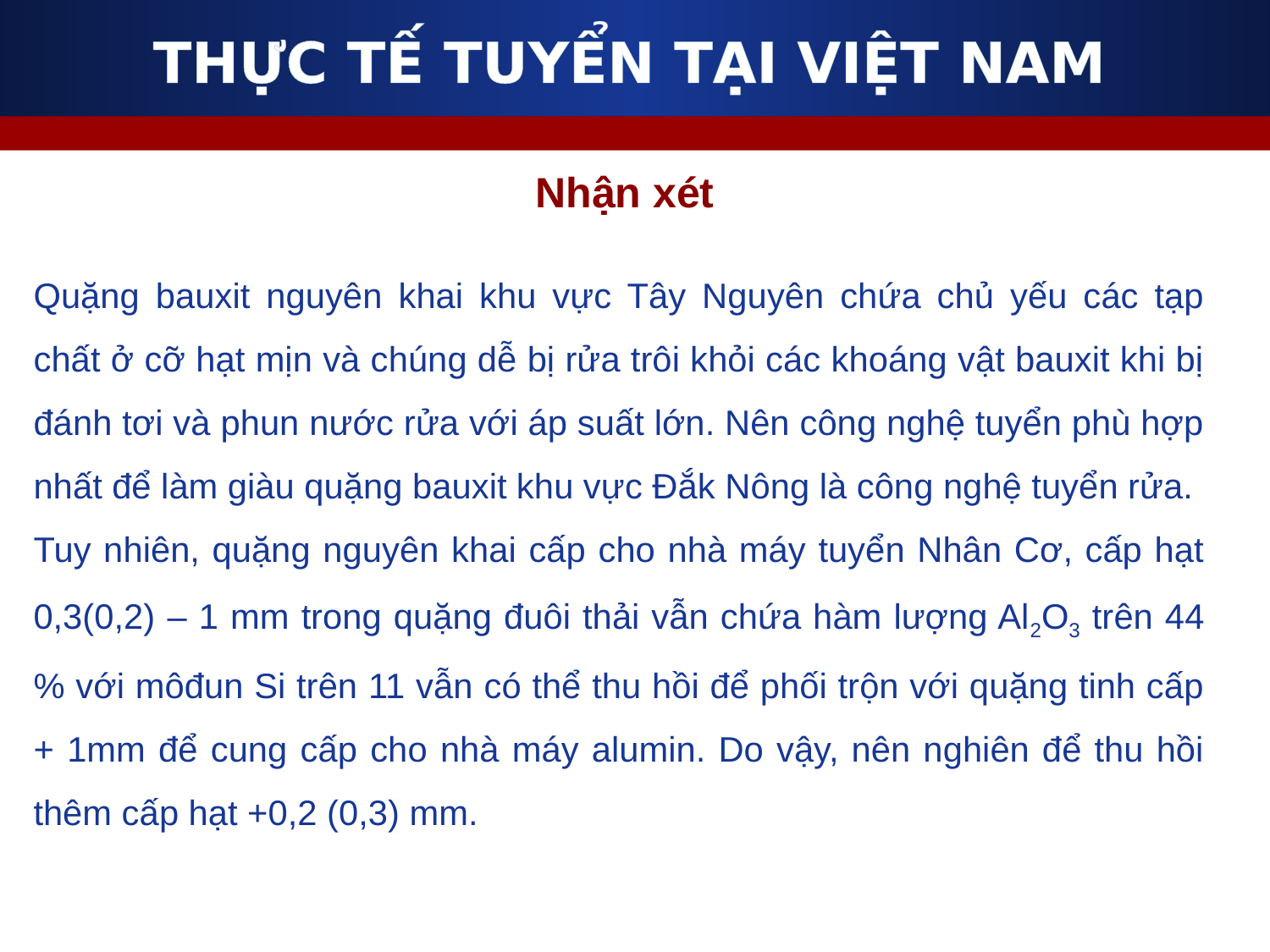

# THỰC TẾ TUYỂN TẠI VIỆT NAM

Nhận xét
Quặng bauxit nguyên khai khu vực Tây Nguyên chứa chủ yếu các tạp chất ở cỡ hạt mịn và chúng dễ bị rửa trôi khỏi các khoáng vật bauxit khi bị đánh tơi và phun nước rửa với áp suất lớn. Nên công nghệ tuyển phù hợp nhất để làm giàu quặng bauxit khu vực Đắk Nông là công nghệ tuyển rửa.
Tuy nhiên, quặng nguyên khai cấp cho nhà máy tuyển Nhân Cơ, cấp hạt 0,3(0,2) – 1 mm trong quặng đuôi thải vẫn chứa hàm lượng Al2O3 trên 44 % với môđun Si trên 11 vẫn có thể thu hồi để phối trộn với quặng tinh cấp + 1mm để cung cấp cho nhà máy alumin. Do vậy, nên nghiên để thu hồi thêm cấp hạt +0,2 (0,3) mm.